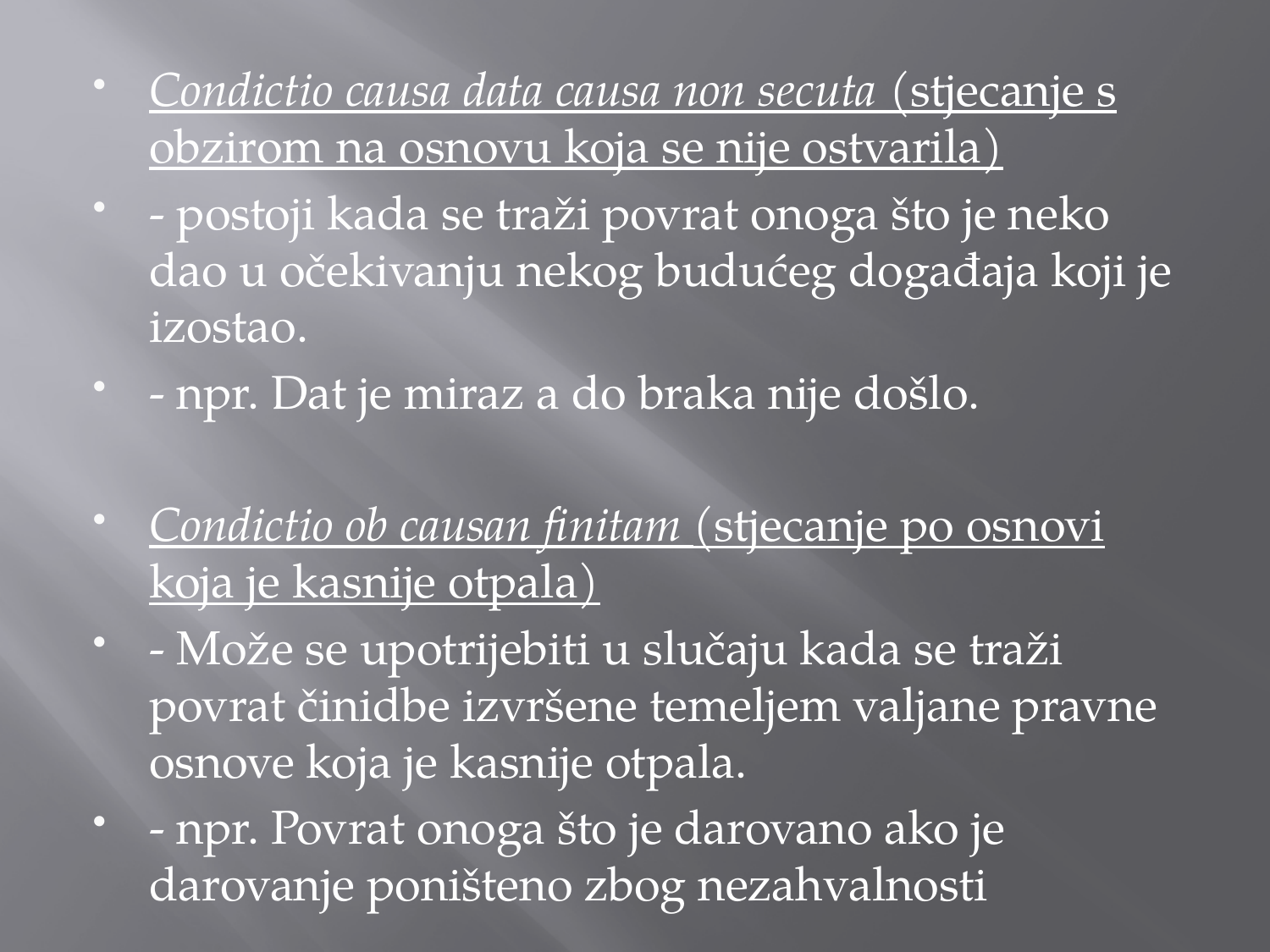

Condictio causa data causa non secuta (stjecanje s obzirom na osnovu koja se nije ostvarila)
- postoji kada se traži povrat onoga što je neko dao u očekivanju nekog budućeg događaja koji je izostao.
- npr. Dat je miraz a do braka nije došlo.

Condictio ob causan finitam (stjecanje po osnovi koja je kasnije otpala)
- Može se upotrijebiti u slučaju kada se traži povrat činidbe izvršene temeljem valjane pravne osnove koja je kasnije otpala.
- npr. Povrat onoga što je darovano ako je darovanje poništeno zbog nezahvalnosti